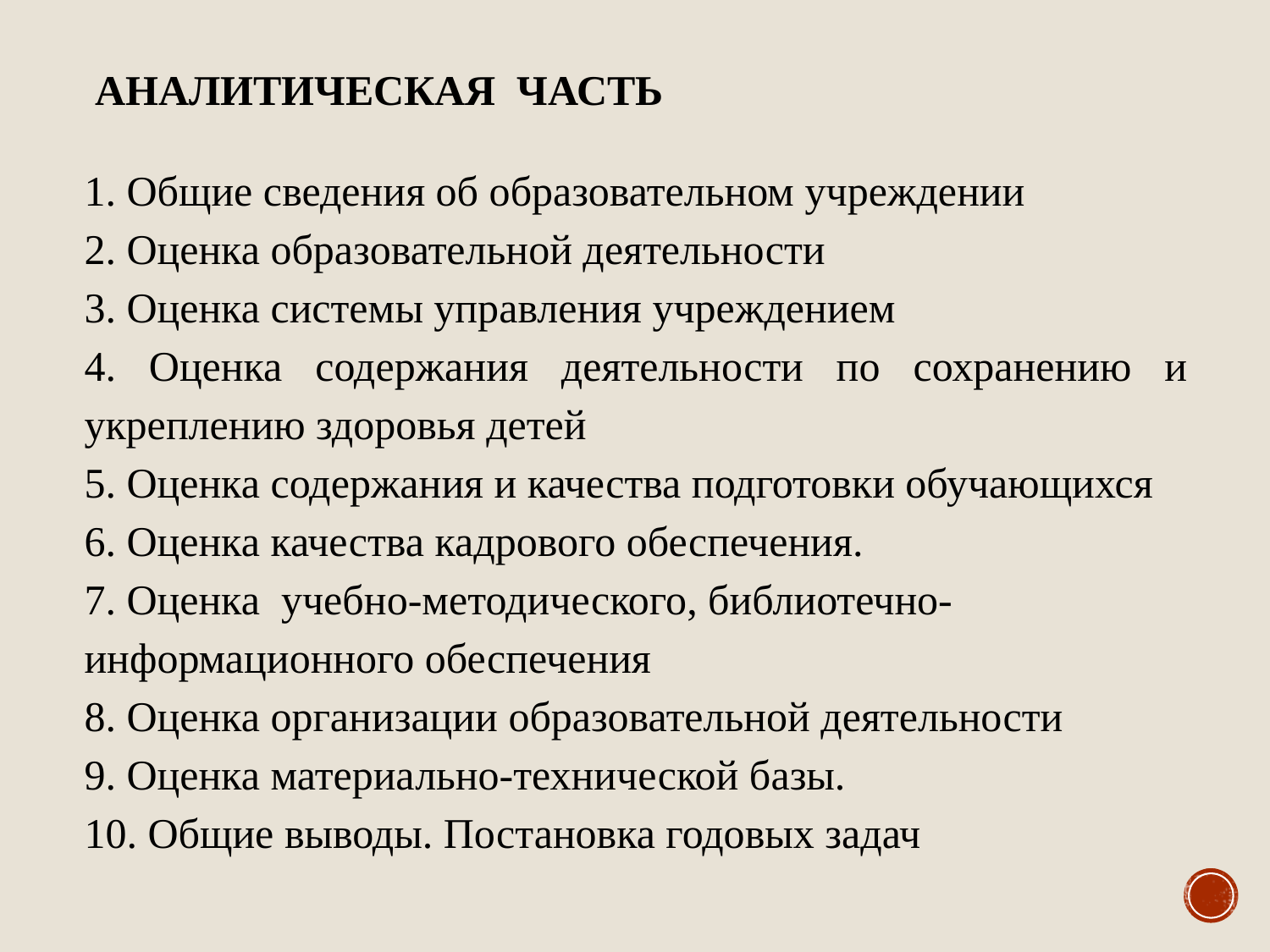

АНАЛИТИЧЕСКАЯ  ЧАСТЬ

1. Общие сведения об образовательном учреждении
2. Оценка образовательной деятельности
3. Оценка системы управления учреждением
4. Оценка содержания деятельности по сохранению и укреплению здоровья детей
5. Оценка содержания и качества подготовки обучающихся
6. Оценка качества кадрового обеспечения.
7. Оценка  учебно-методического, библиотечно-информационного обеспечения
8. Оценка организации образовательной деятельности
9. Оценка материально-технической базы.
10. Общие выводы. Постановка годовых задач